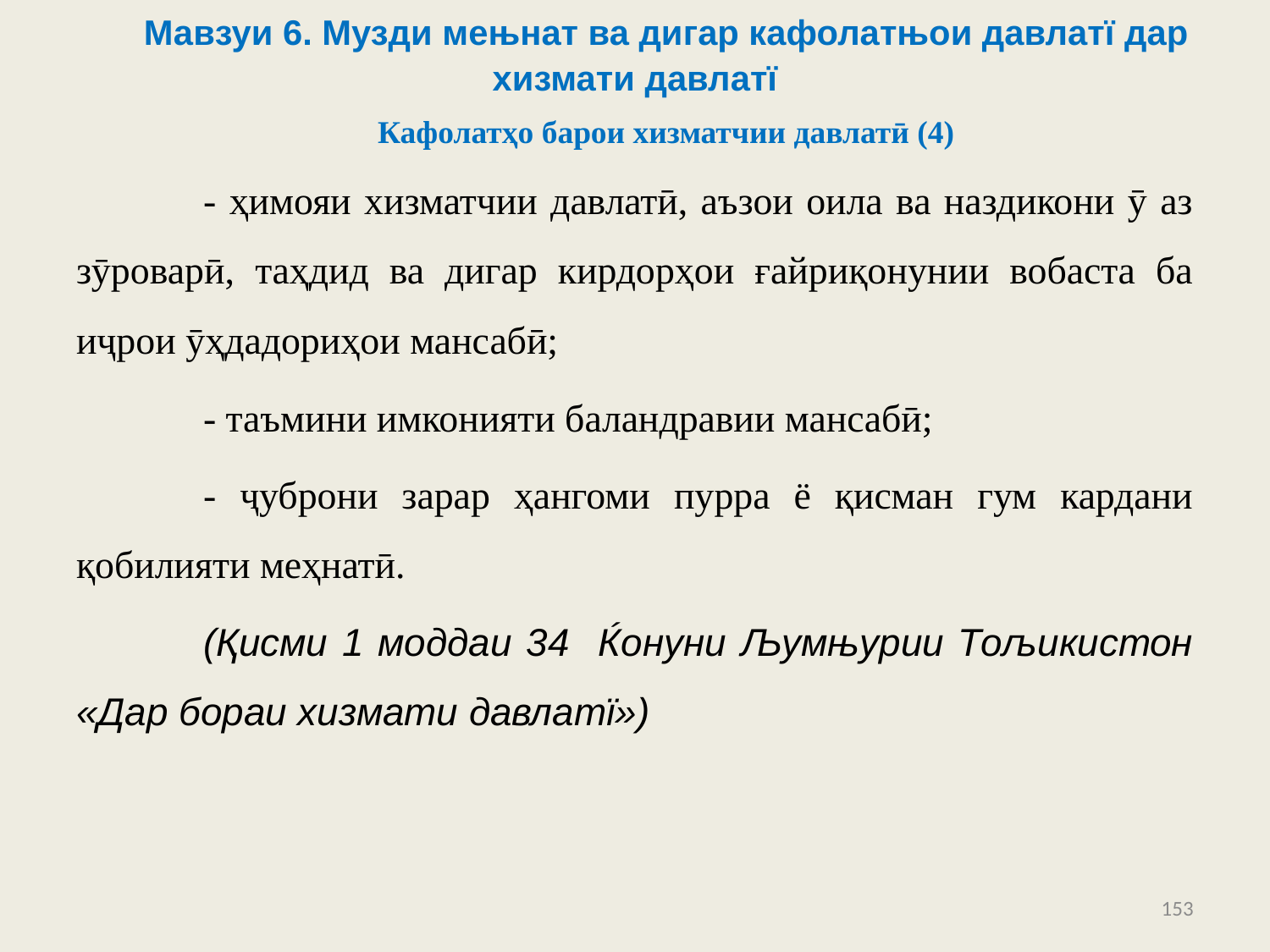

# Мавзуи 6. Музди мењнат ва дигар кафолатњои давлатї дар хизмати давлатї
Кафолатҳо барои хизматчии давлатӣ (4)
	- ҳимояи хизматчии давлатӣ, аъзои оила ва наздикони ӯ аз зӯроварӣ, таҳдид ва дигар кирдорҳои ғайриқонунии вобаста ба иҷрои ӯҳдадориҳои мансабӣ;
	- таъмини имконияти баландравии мансабӣ;
	- ҷуброни зарар ҳангоми пурра ё қисман гум кардани қобилияти меҳнатӣ.
	(Қисми 1 моддаи 34  Ќонуни Љумњурии Тољикистон «Дар бораи хизмати давлатї»)

153